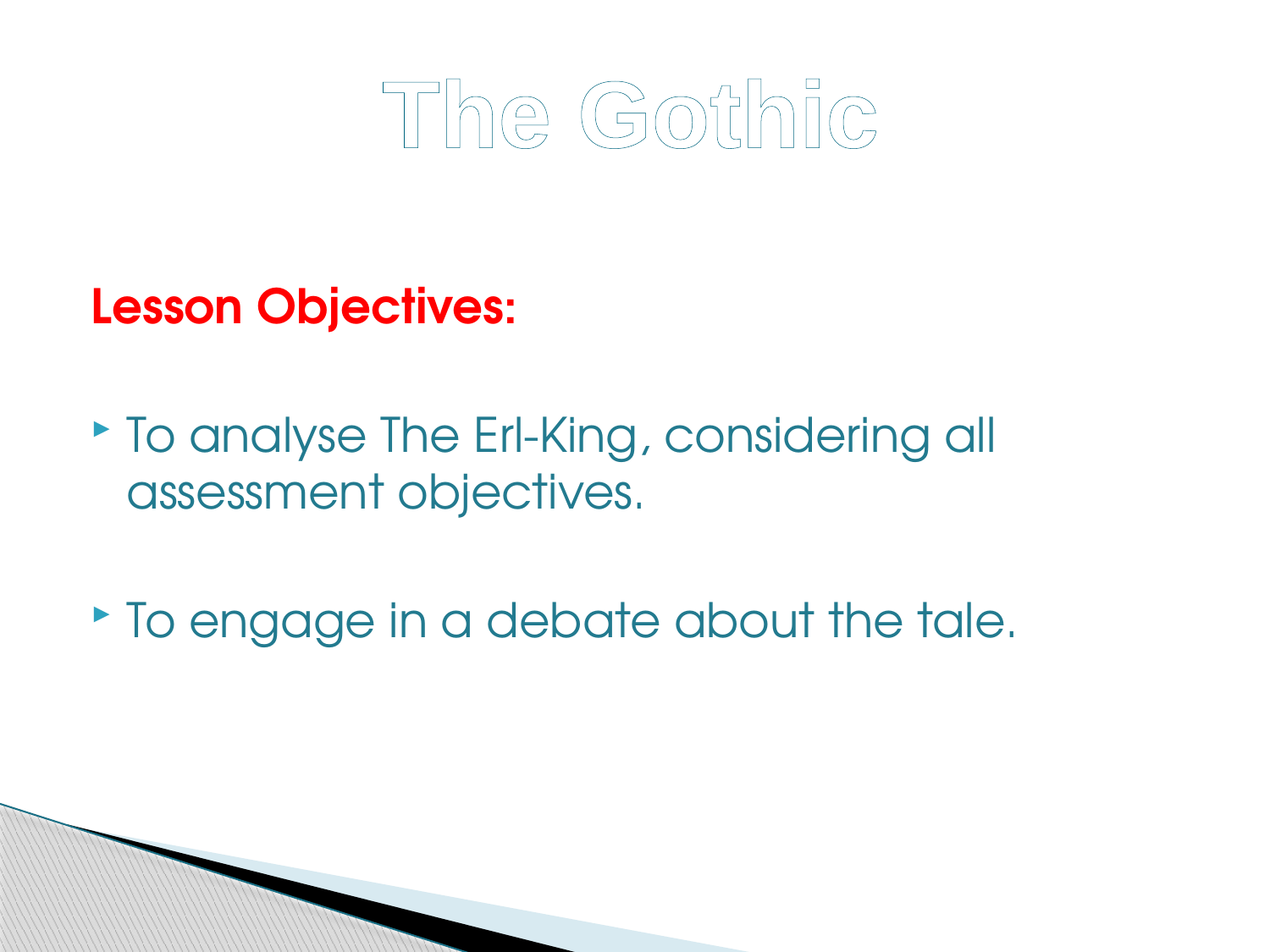

The Gothic

Lesson Objectives:

To analyse The Erl-King, considering all assessment objectives.

To engage in a debate about the tale.